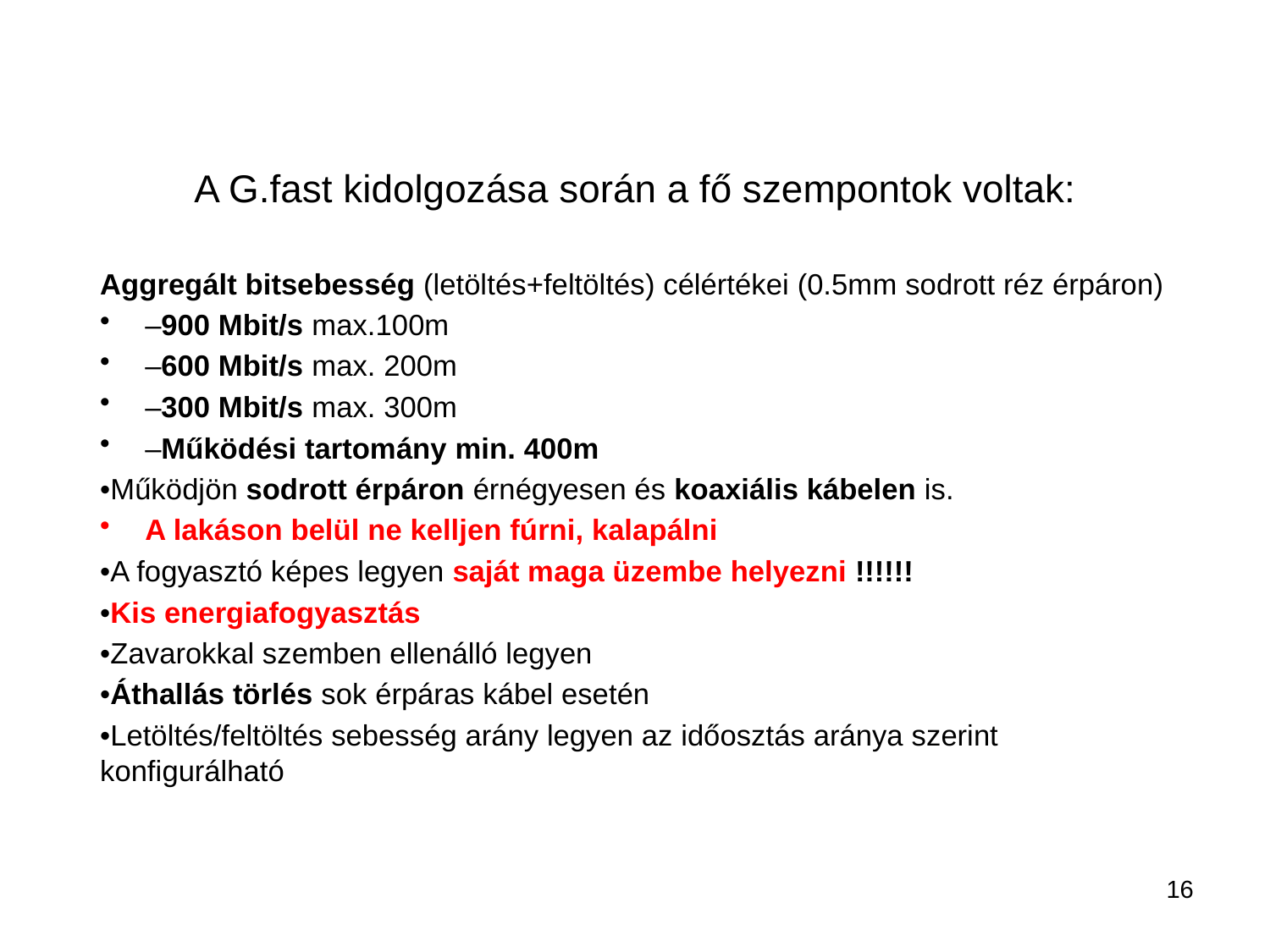

# A G.fast kidolgozása során a fő szempontok voltak:

Aggregált bitsebesség (letöltés+feltöltés) célértékei (0.5mm sodrott réz érpáron)
–900 Mbit/s max.100m
–600 Mbit/s max. 200m
–300 Mbit/s max. 300m
–Működési tartomány min. 400m
•Működjön sodrott érpáron érnégyesen és koaxiális kábelen is.
A lakáson belül ne kelljen fúrni, kalapálni
•A fogyasztó képes legyen saját maga üzembe helyezni !!!!!!
•Kis energiafogyasztás
•Zavarokkal szemben ellenálló legyen
•Áthallás törlés sok érpáras kábel esetén
•Letöltés/feltöltés sebesség arány legyen az időosztás aránya szerint konfigurálható

16